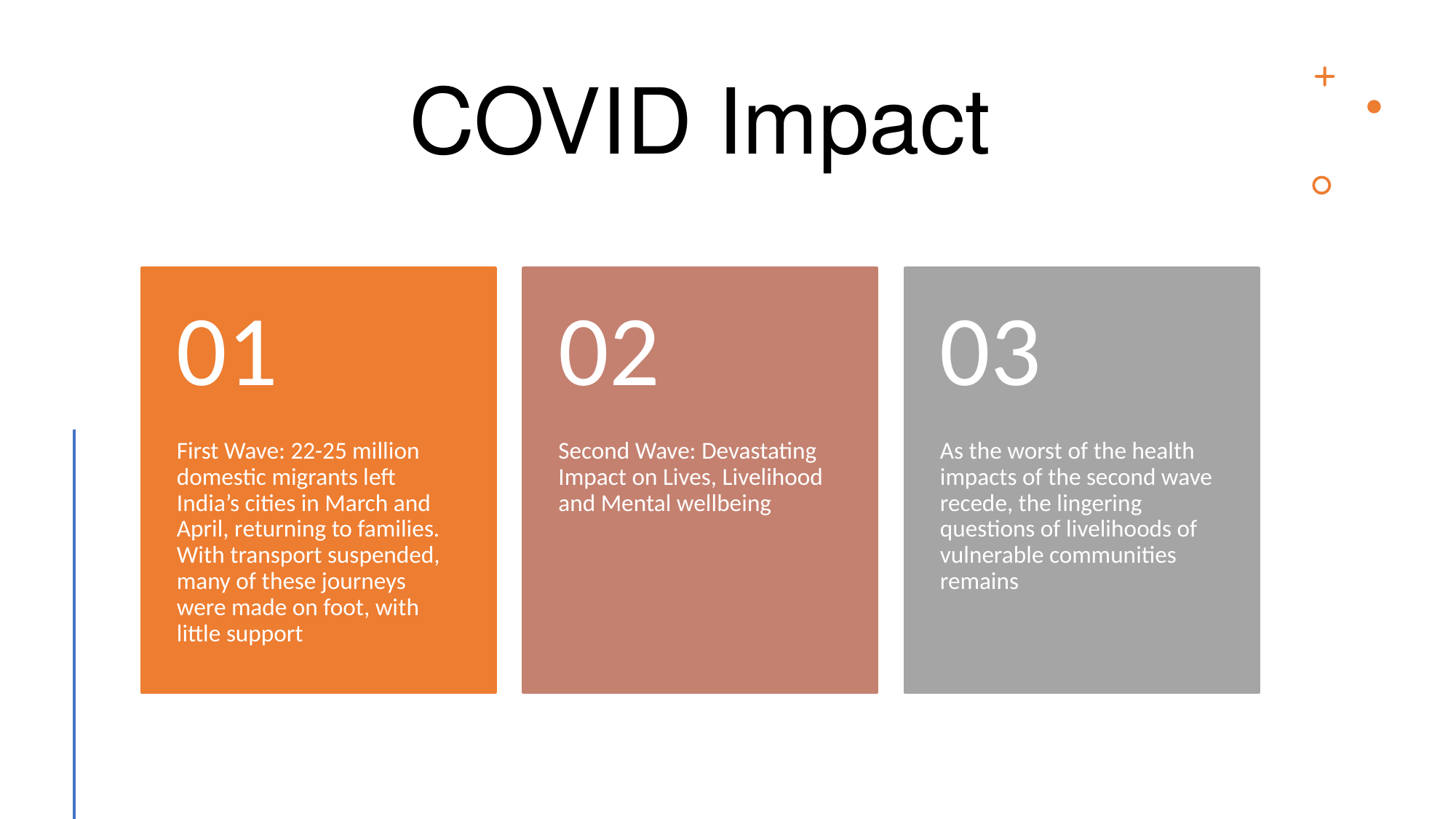

# COVID Impact
First Wave: 22-25 million domestic migrants left India’s cities in March and April, returning to families. With transport suspended, many of these journeys were made on foot, with little support
01
Second Wave: Devastating Impact on Lives, Livelihood and Mental wellbeing
02
As the worst of the health impacts of the second wave recede, the lingering questions of livelihoods of vulnerable communities remains
03